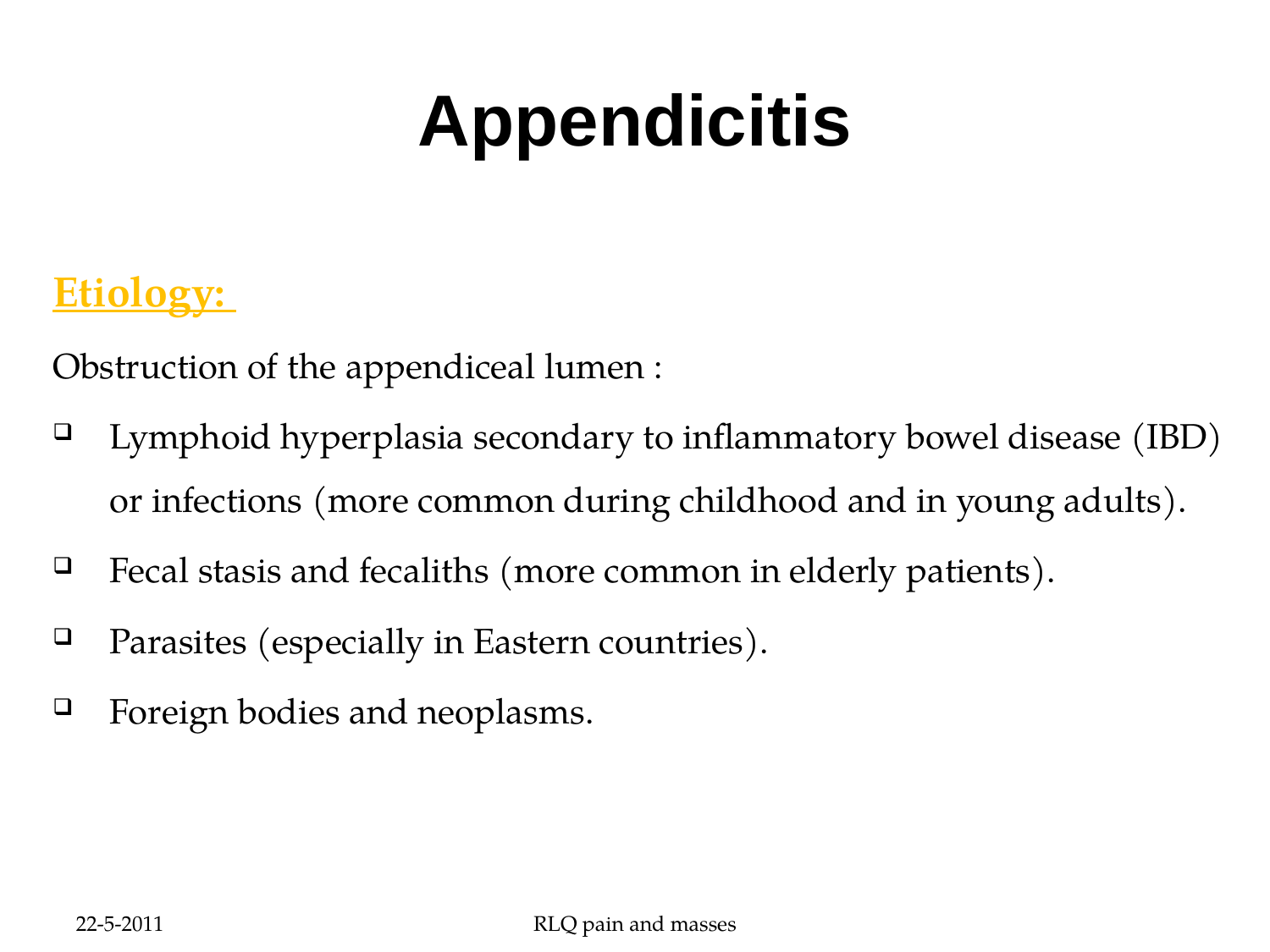

# Appendicitis
Etiology:
Obstruction of the appendiceal lumen :
Lymphoid hyperplasia secondary to inflammatory bowel disease (IBD) or infections (more common during childhood and in young adults).
Fecal stasis and fecaliths (more common in elderly patients).
Parasites (especially in Eastern countries).
Foreign bodies and neoplasms.
22-5-2011
RLQ pain and masses